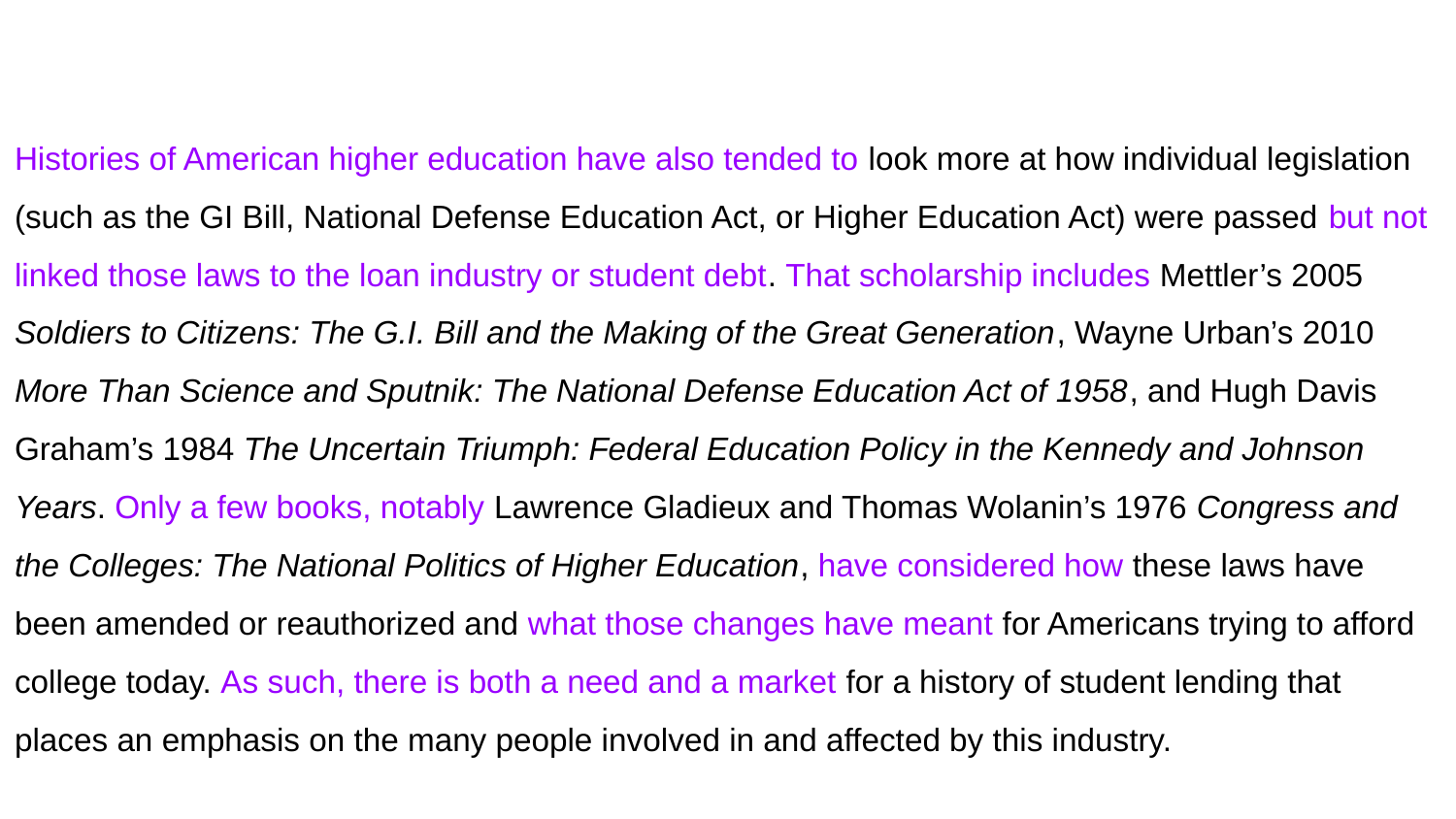

Histories of American higher education have also tended to look more at how individual legislation (such as the GI Bill, National Defense Education Act, or Higher Education Act) were passed but not linked those laws to the loan industry or student debt. That scholarship includes Mettler’s 2005 Soldiers to Citizens: The G.I. Bill and the Making of the Great Generation, Wayne Urban’s 2010 More Than Science and Sputnik: The National Defense Education Act of 1958, and Hugh Davis Graham’s 1984 The Uncertain Triumph: Federal Education Policy in the Kennedy and Johnson Years. Only a few books, notably Lawrence Gladieux and Thomas Wolanin’s 1976 Congress and the Colleges: The National Politics of Higher Education, have considered how these laws have been amended or reauthorized and what those changes have meant for Americans trying to afford college today. As such, there is both a need and a market for a history of student lending that places an emphasis on the many people involved in and affected by this industry.